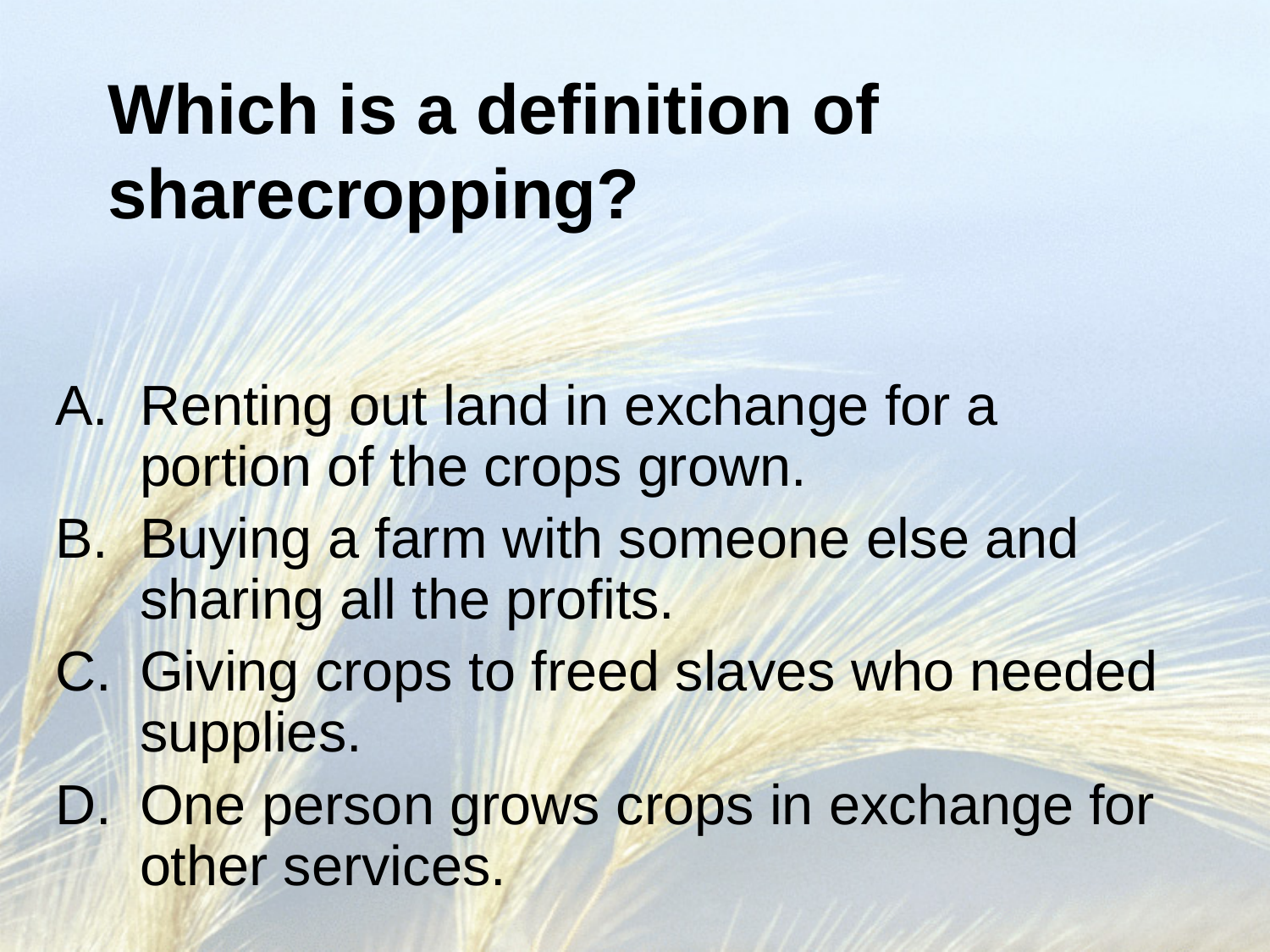

# Which is a definition of sharecropping?
Renting out land in exchange for a portion of the crops grown.
Buying a farm with someone else and sharing all the profits.
Giving crops to freed slaves who needed supplies.
One person grows crops in exchange for other services.